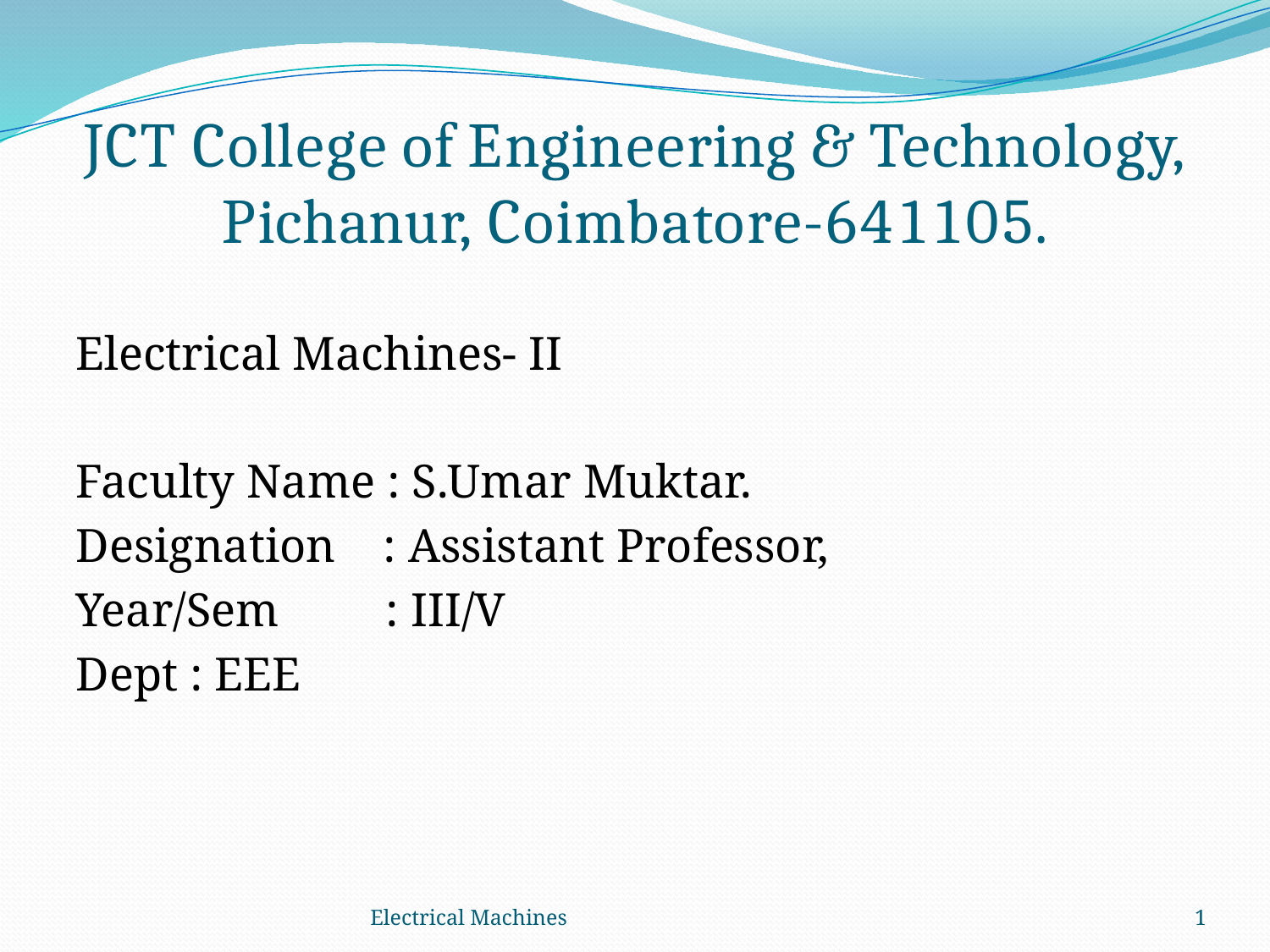

# JCT College of Engineering & Technology, Pichanur, Coimbatore-641105.
Electrical Machines- II

Faculty Name : S.Umar Muktar.
Designation    : Assistant Professor,
Year/Sem         : III/V
Dept : EEE
Electrical Machines
1